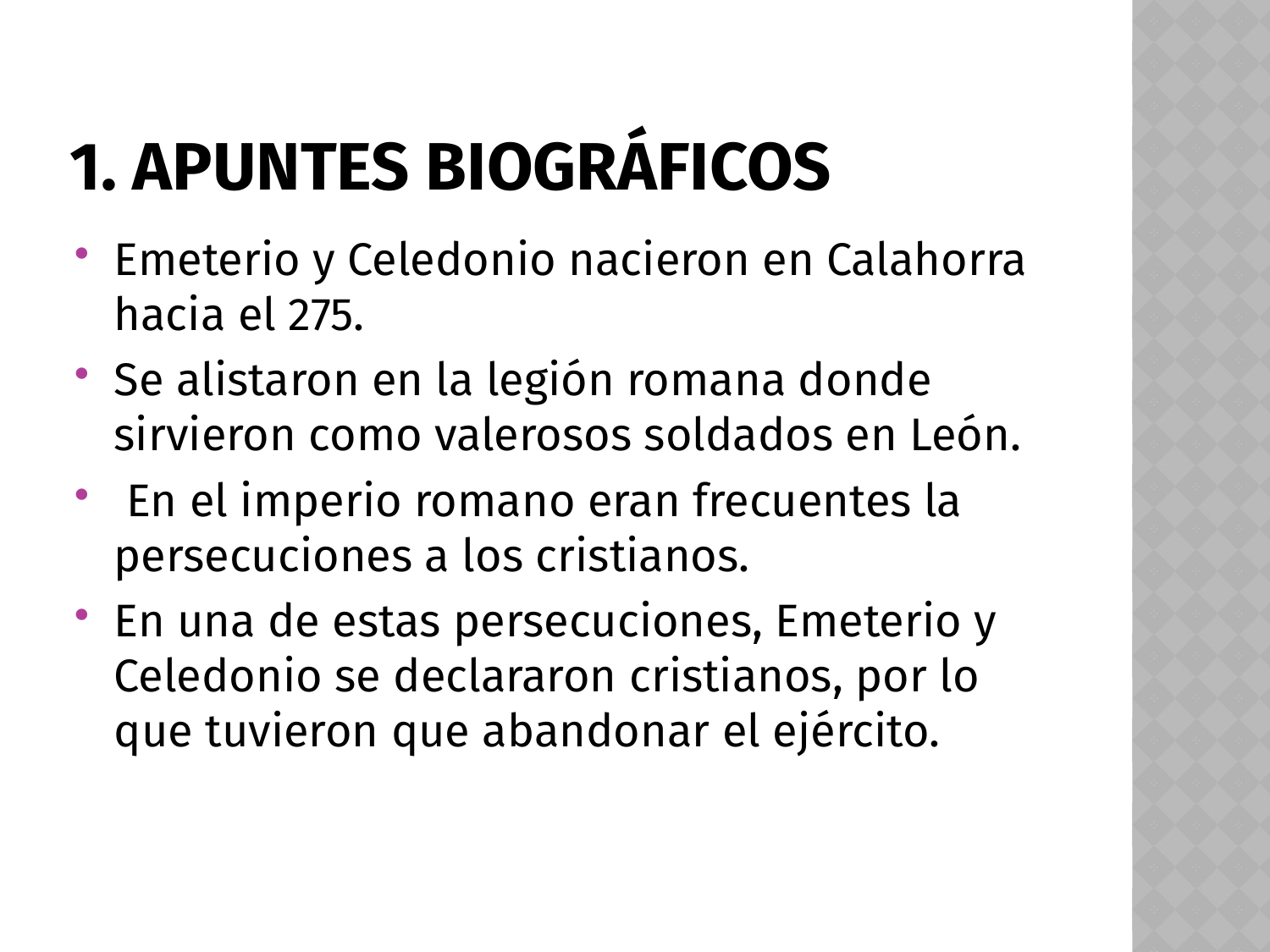

# 1. Apuntes biográficos
Emeterio y Celedonio nacieron en Calahorra hacia el 275.
Se alistaron en la legión romana donde sirvieron como valerosos soldados en León.
 En el imperio romano eran frecuentes la persecuciones a los cristianos.
En una de estas persecuciones, Emeterio y Celedonio se declararon cristianos, por lo que tuvieron que abandonar el ejército.